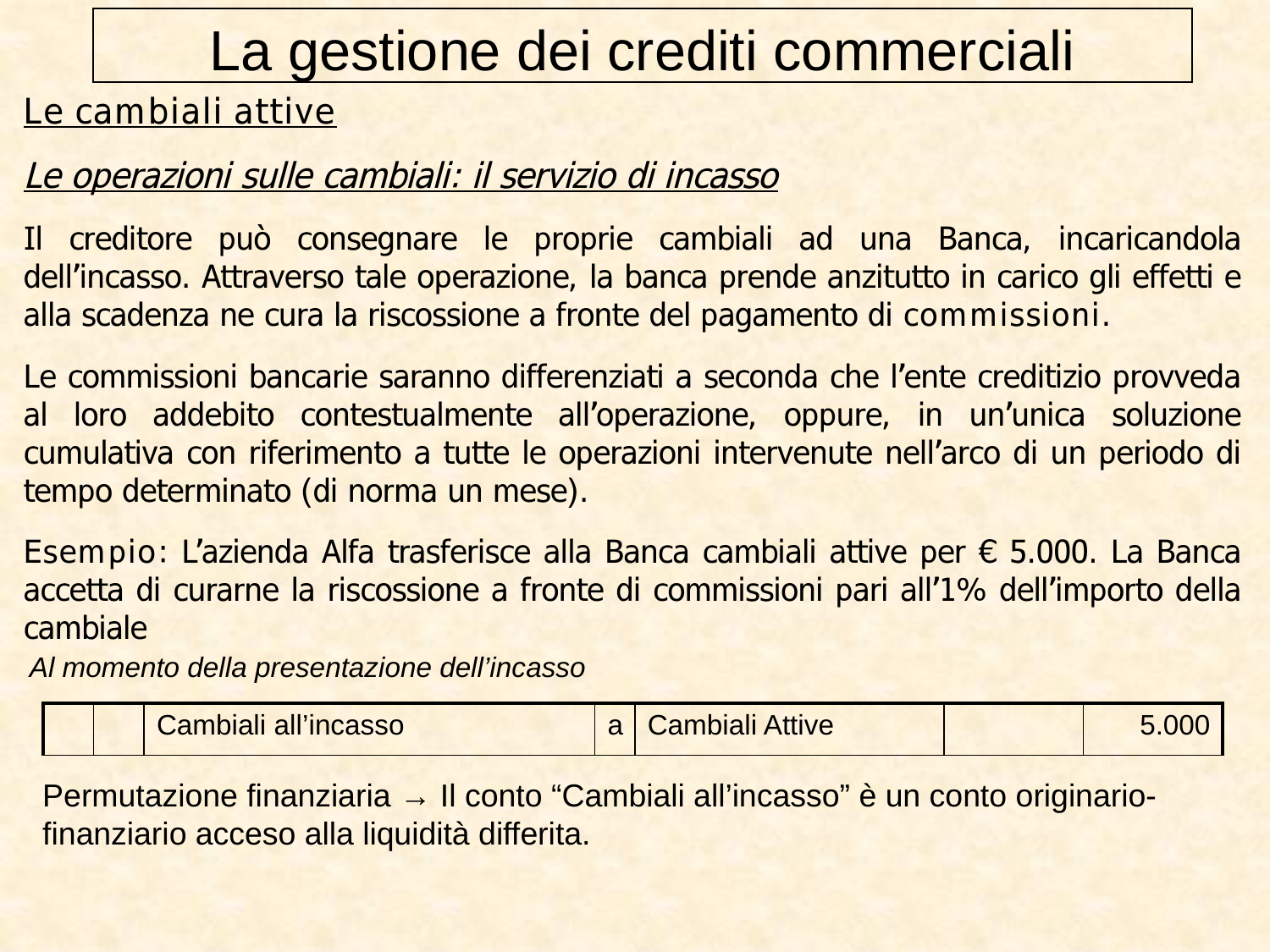

La gestione dei crediti commerciali

Le cambiali attive

Le operazioni sulle cambiali: il servizio di incasso

Il creditore può consegnare le proprie cambiali ad una Banca, incaricandola dell’incasso. Attraverso tale operazione, la banca prende anzitutto in carico gli effetti e alla scadenza ne cura la riscossione a fronte del pagamento di commissioni.

Le commissioni bancarie saranno differenziati a seconda che l’ente creditizio provveda al loro addebito contestualmente all’operazione, oppure, in un’unica soluzione cumulativa con riferimento a tutte le operazioni intervenute nell’arco di un periodo di tempo determinato (di norma un mese).

Esempio: L’azienda Alfa trasferisce alla Banca cambiali attive per € 5.000. La Banca accetta di curarne la riscossione a fronte di commissioni pari all’1% dell’importo della cambiale

Al momento della presentazione dell’incasso
|  |  | Cambiali all’incasso | a | Cambiali Attive |  | 5.000 |
| --- | --- | --- | --- | --- | --- | --- |
Permutazione finanziaria → Il conto “Cambiali all’incasso” è un conto originario-finanziario acceso alla liquidità differita.